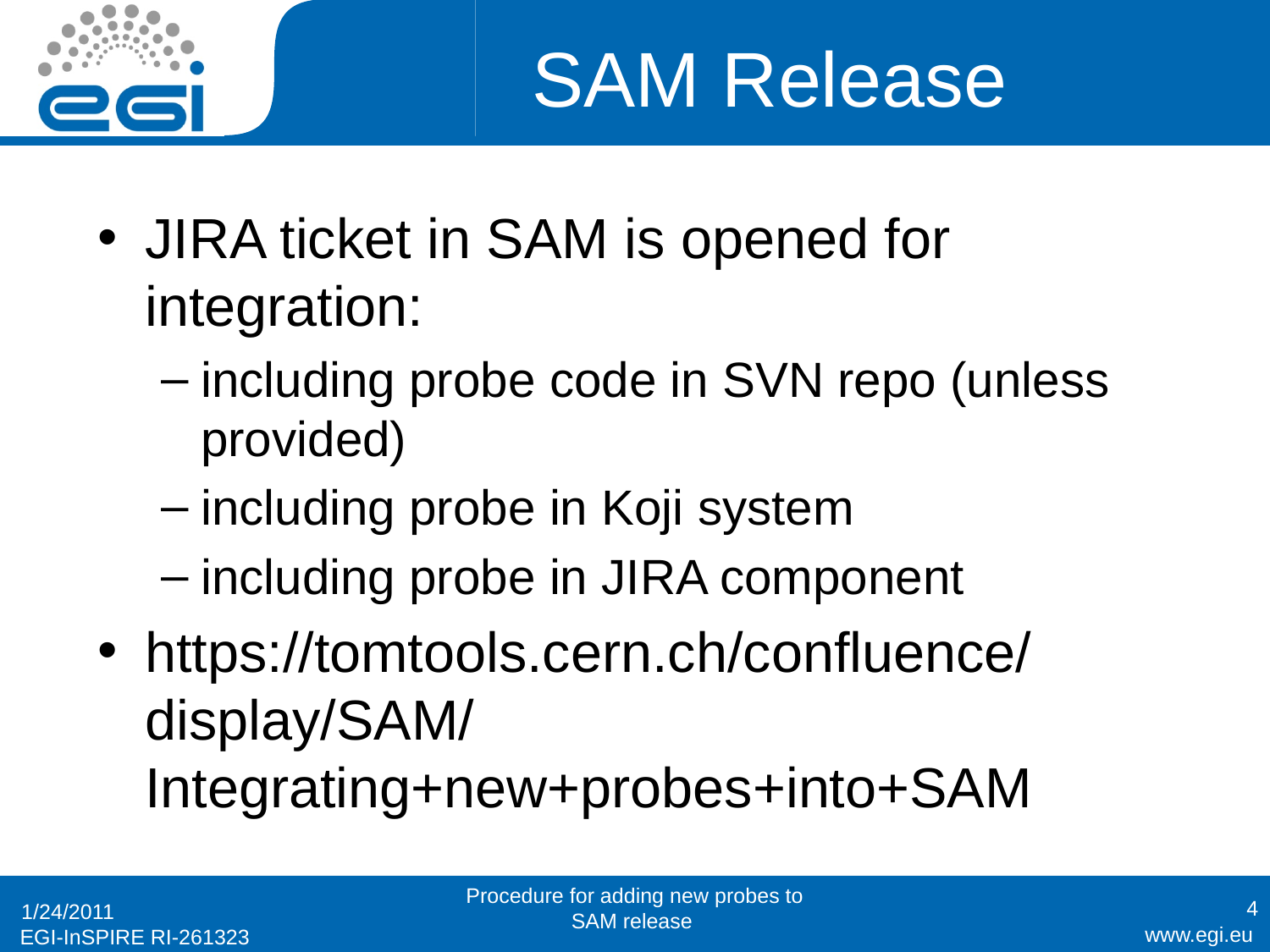

# SAM Release
JIRA ticket in SAM is opened for integration:
including probe code in SVN repo (unless provided)
including probe in Koji system
including probe in JIRA component
https://tomtools.cern.ch/confluence/display/SAM/Integrating+new+probes+into+SAM
Procedure for adding new probes to SAM release
4
1/24/2011